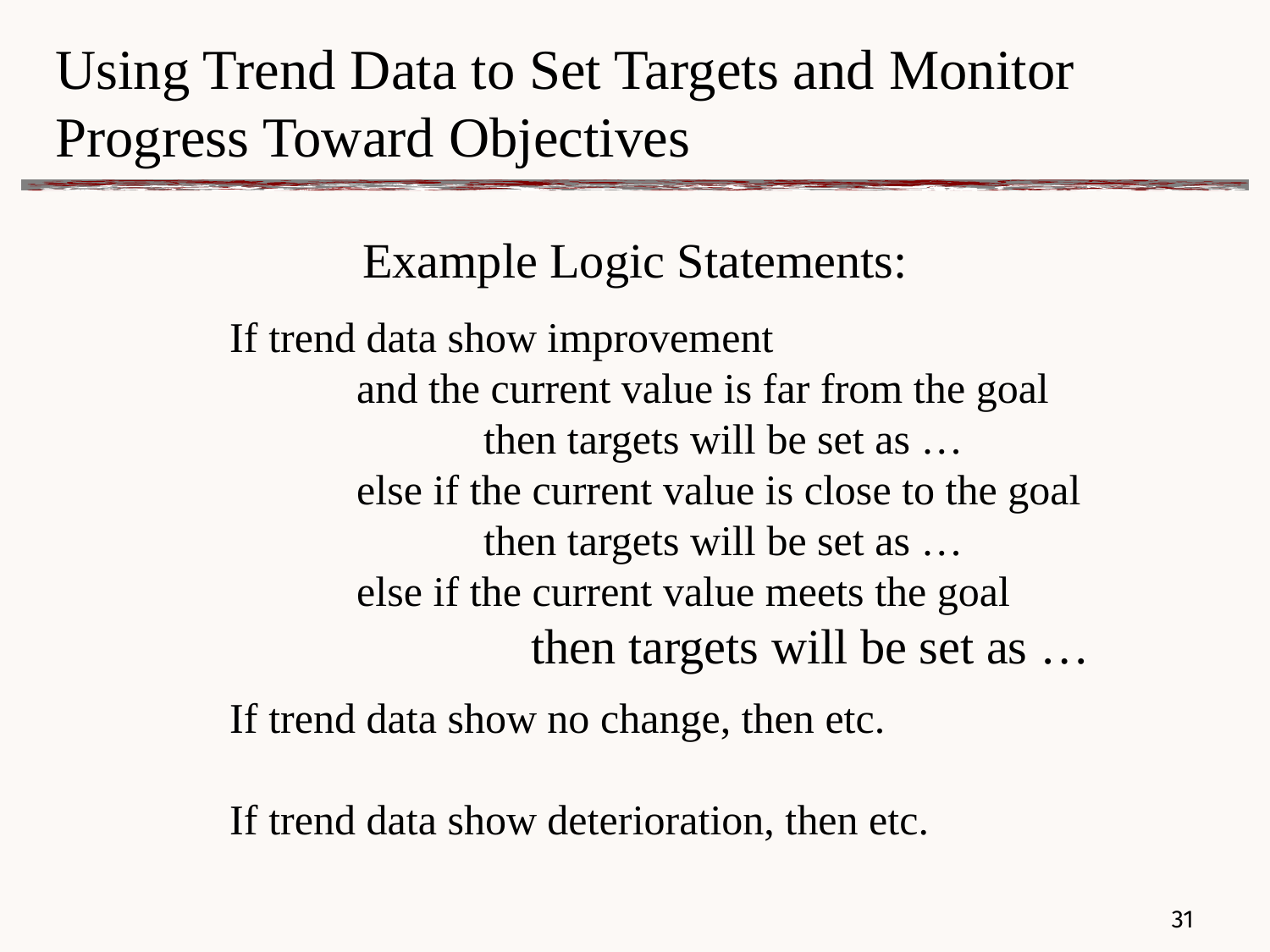

# Using Trend Data to Set Targets and Monitor Progress Toward Objectives
Example Logic Statements:

		If trend data show improvement
			and the current value is far from the goal
				then targets will be set as …
			else if the current value is close to the goal
				then targets will be set as …
			else if the current value meets the goal
			then targets will be set as …

		If trend data show no change, then etc.

		If trend data show deterioration, then etc.
31